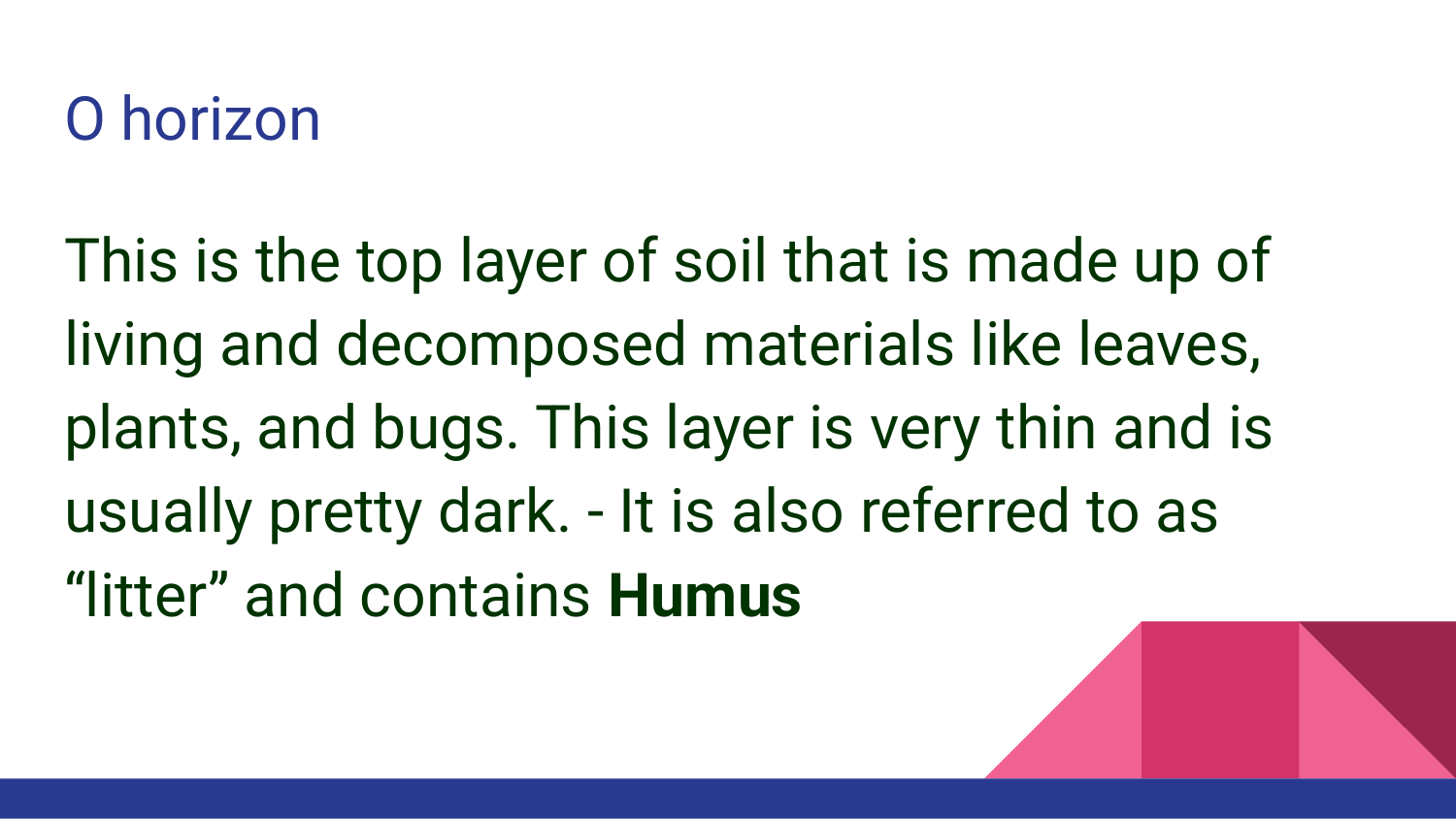

# O horizon
This is the top layer of soil that is made up of living and decomposed materials like leaves, plants, and bugs. This layer is very thin and is usually pretty dark. - It is also referred to as “litter” and contains Humus